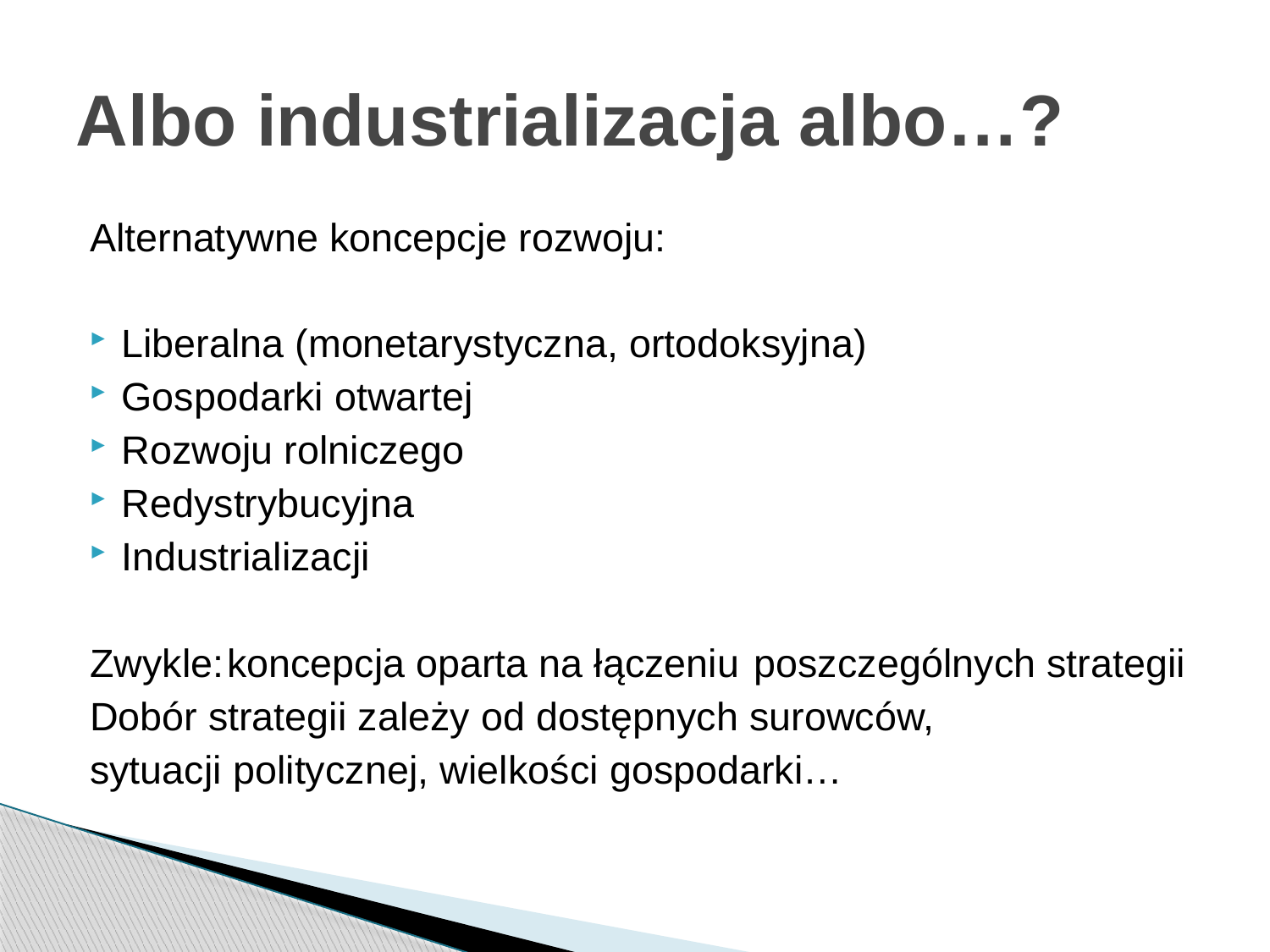

# Albo industrializacja albo…?
Alternatywne koncepcje rozwoju:

Liberalna (monetarystyczna, ortodoksyjna)
Gospodarki otwartej
Rozwoju rolniczego
Redystrybucyjna
Industrializacji

Zwykle:	koncepcja oparta na łączeniu 			poszczególnych strategii
Dobór strategii zależy od dostępnych surowców,
sytuacji politycznej, wielkości gospodarki…